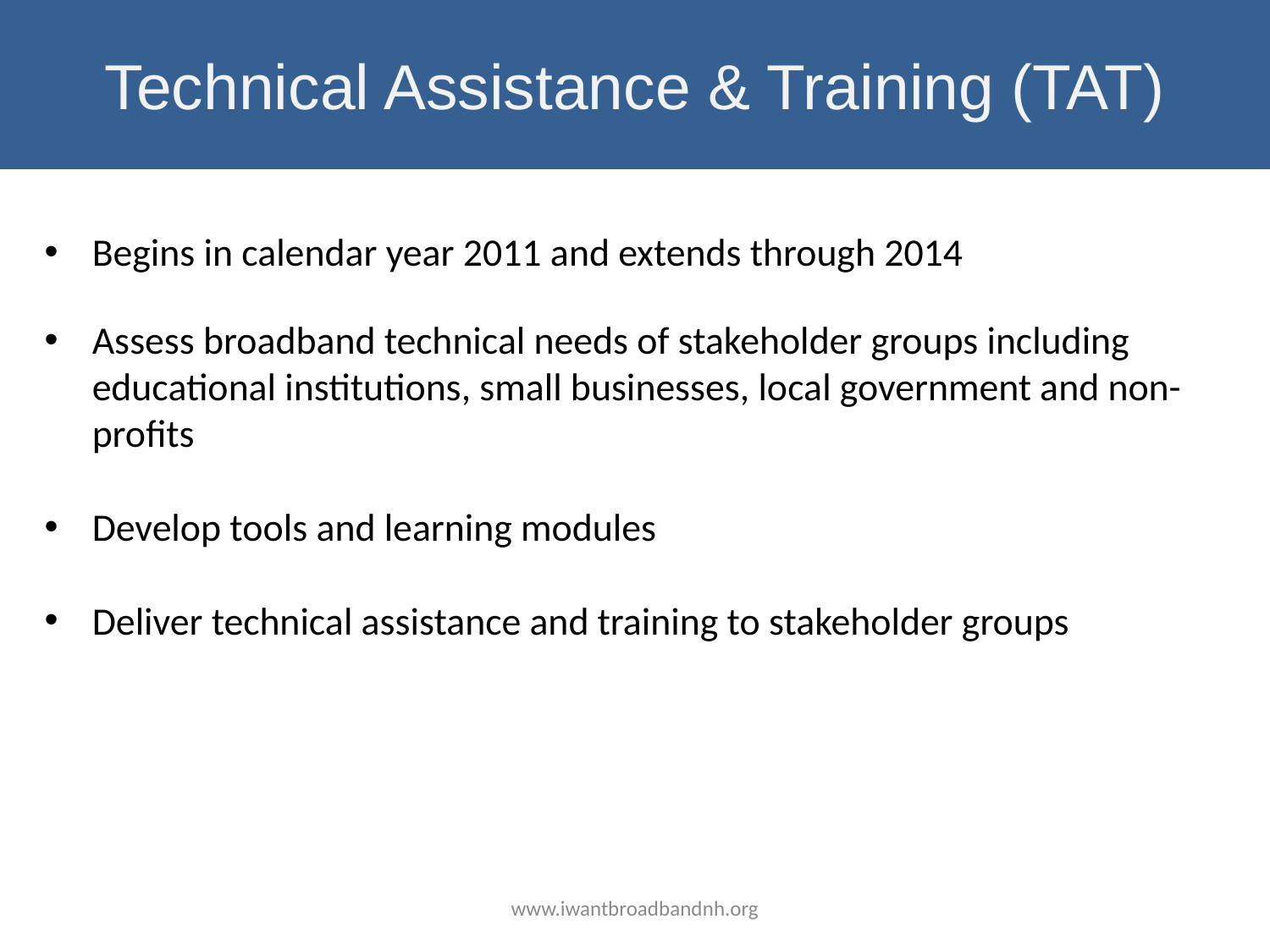

# Technical Assistance & Training (TAT)

Begins in calendar year 2011 and extends through 2014
Assess broadband technical needs of stakeholder groups including educational institutions, small businesses, local government and non-profits

Develop tools and learning modules

Deliver technical assistance and training to stakeholder groups

www.iwantbroadbandnh.org